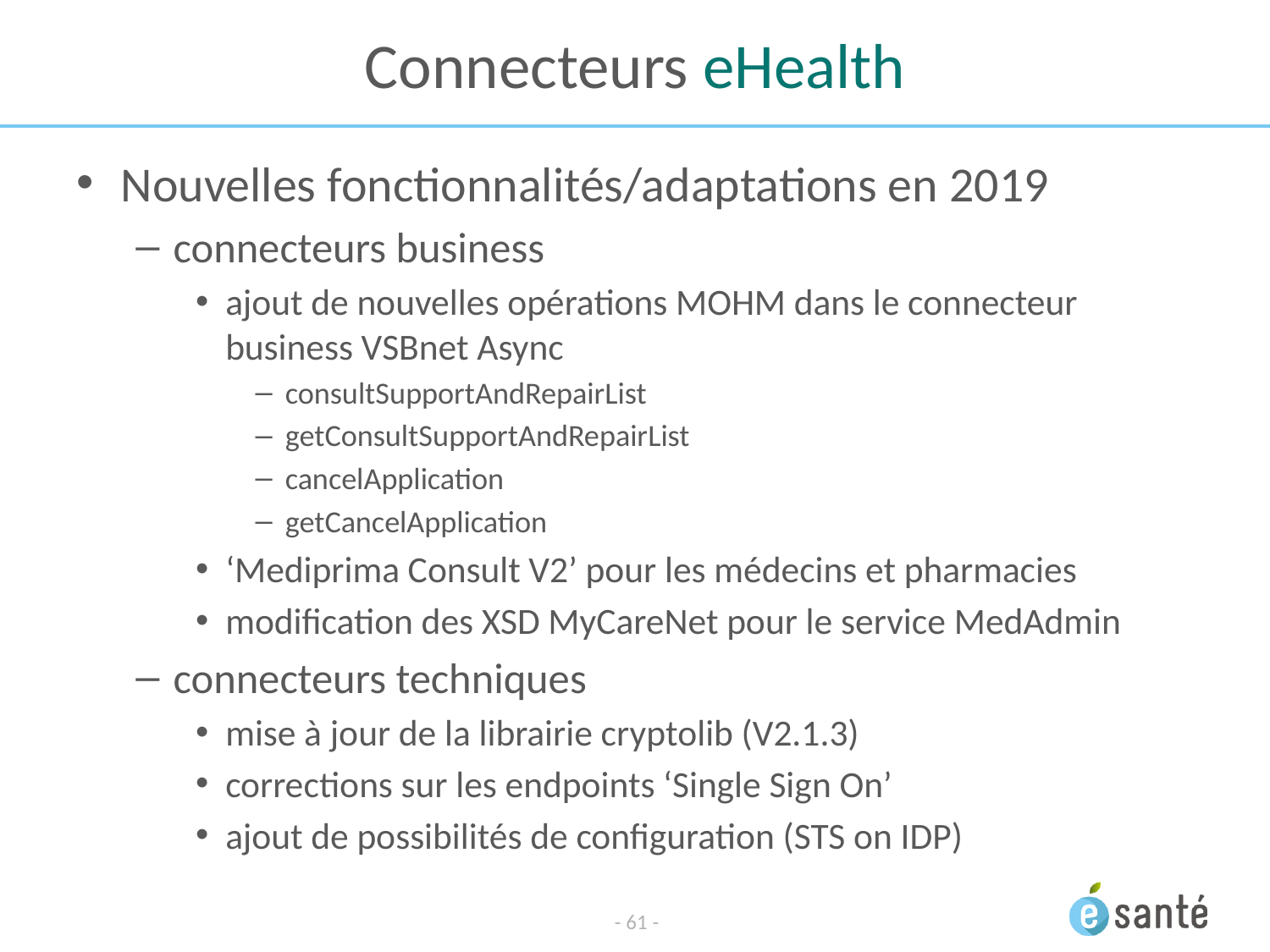

# Connecteurs eHealth
Nouvelles fonctionnalités/adaptations en 2019
connecteurs business
ajout de nouvelles opérations MOHM dans le connecteur business VSBnet Async
consultSupportAndRepairList
getConsultSupportAndRepairList
cancelApplication
getCancelApplication
‘Mediprima Consult V2’ pour les médecins et pharmacies
modification des XSD MyCareNet pour le service MedAdmin
connecteurs techniques
mise à jour de la librairie cryptolib (V2.1.3)
corrections sur les endpoints ‘Single Sign On’
ajout de possibilités de configuration (STS on IDP)
- 61 -